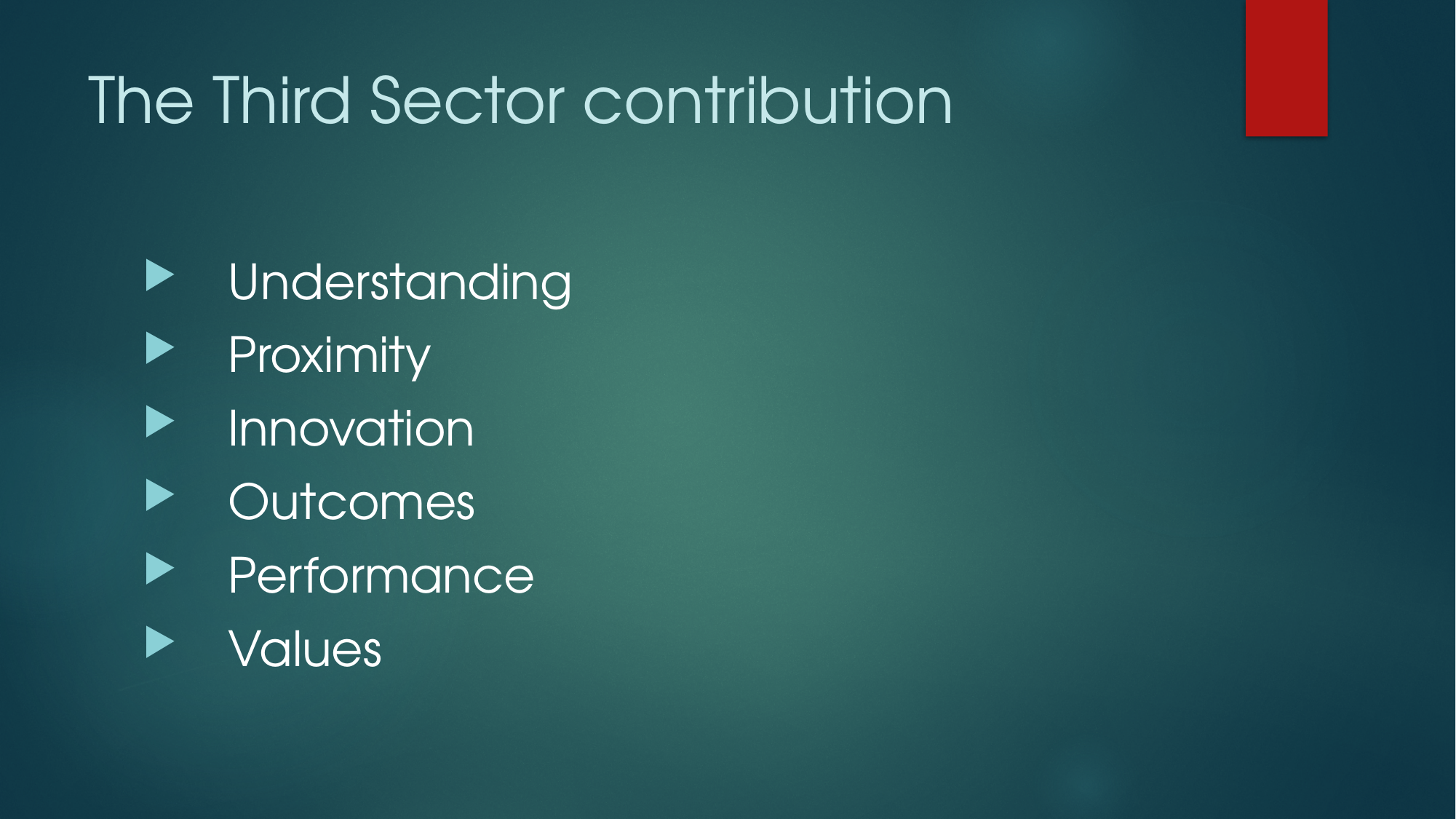

# The Third Sector contribution
Understanding
Proximity
Innovation
Outcomes
Performance
Values